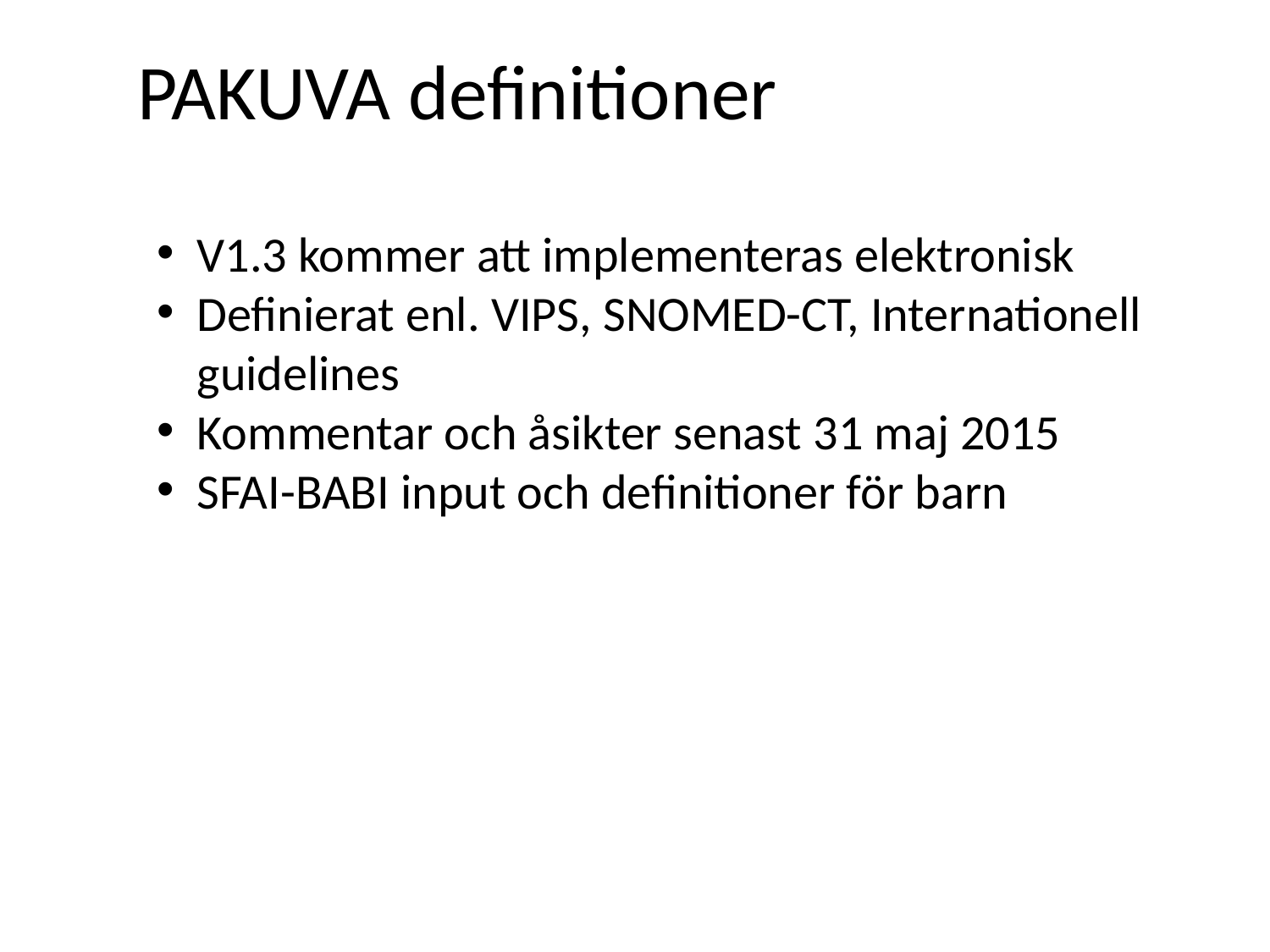

PAKUVA definitioner

V1.3 kommer att implementeras elektronisk
Definierat enl. VIPS, SNOMED-CT, Internationell guidelines
Kommentar och åsikter senast 31 maj 2015
SFAI-BABI input och definitioner för barn